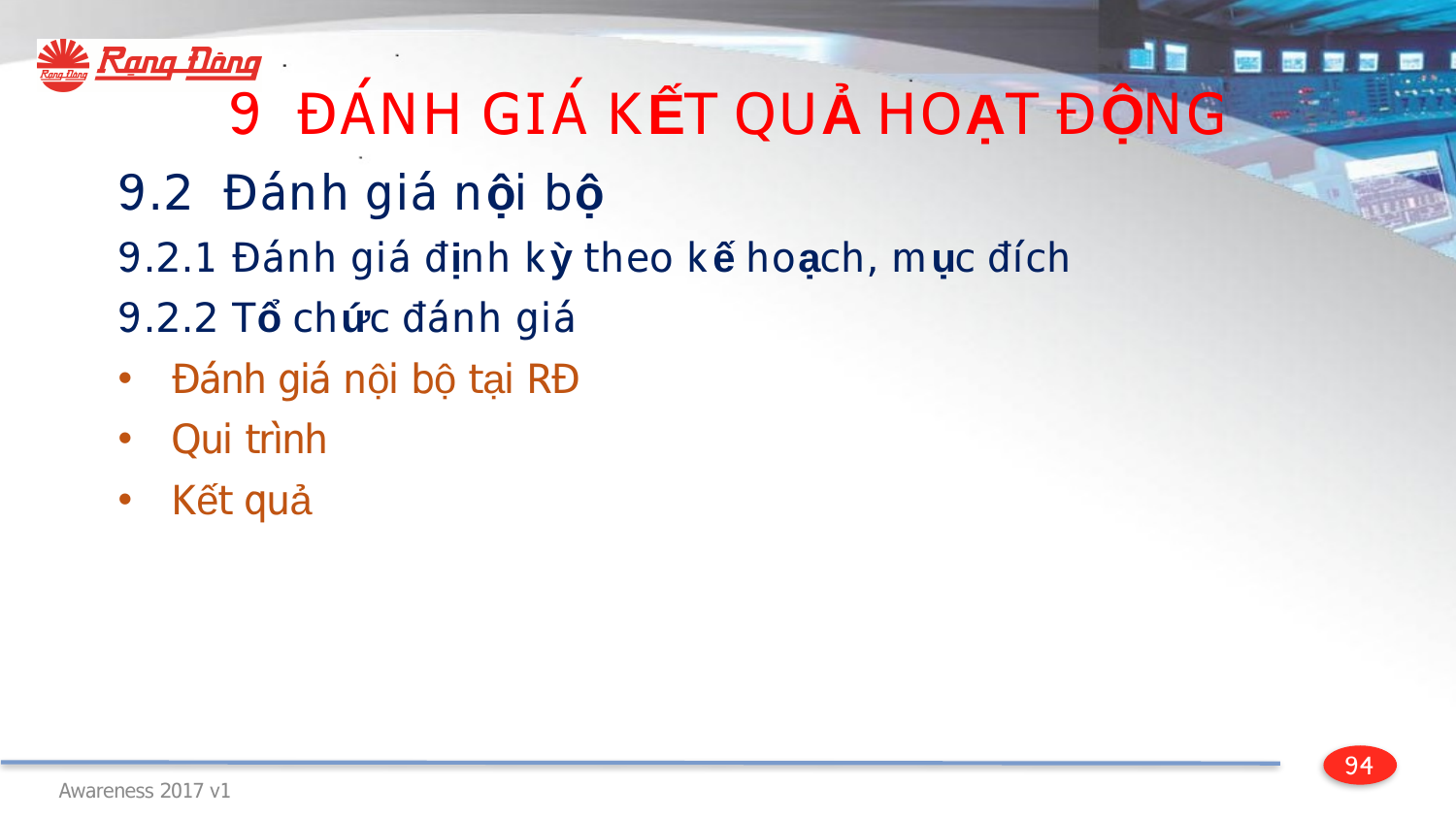

9  ĐÁNH GIÁ KẾT QUẢ HOẠT ĐỘNG
9.2  Đánh giá nội bộ
9.2.1 Đánh giá định kỳ theo kế hoạch, mục đích
9.2.2 Tổ chức đánh giá
Đánh giá nội bộ tại RĐ
Qui trình
Kết quả